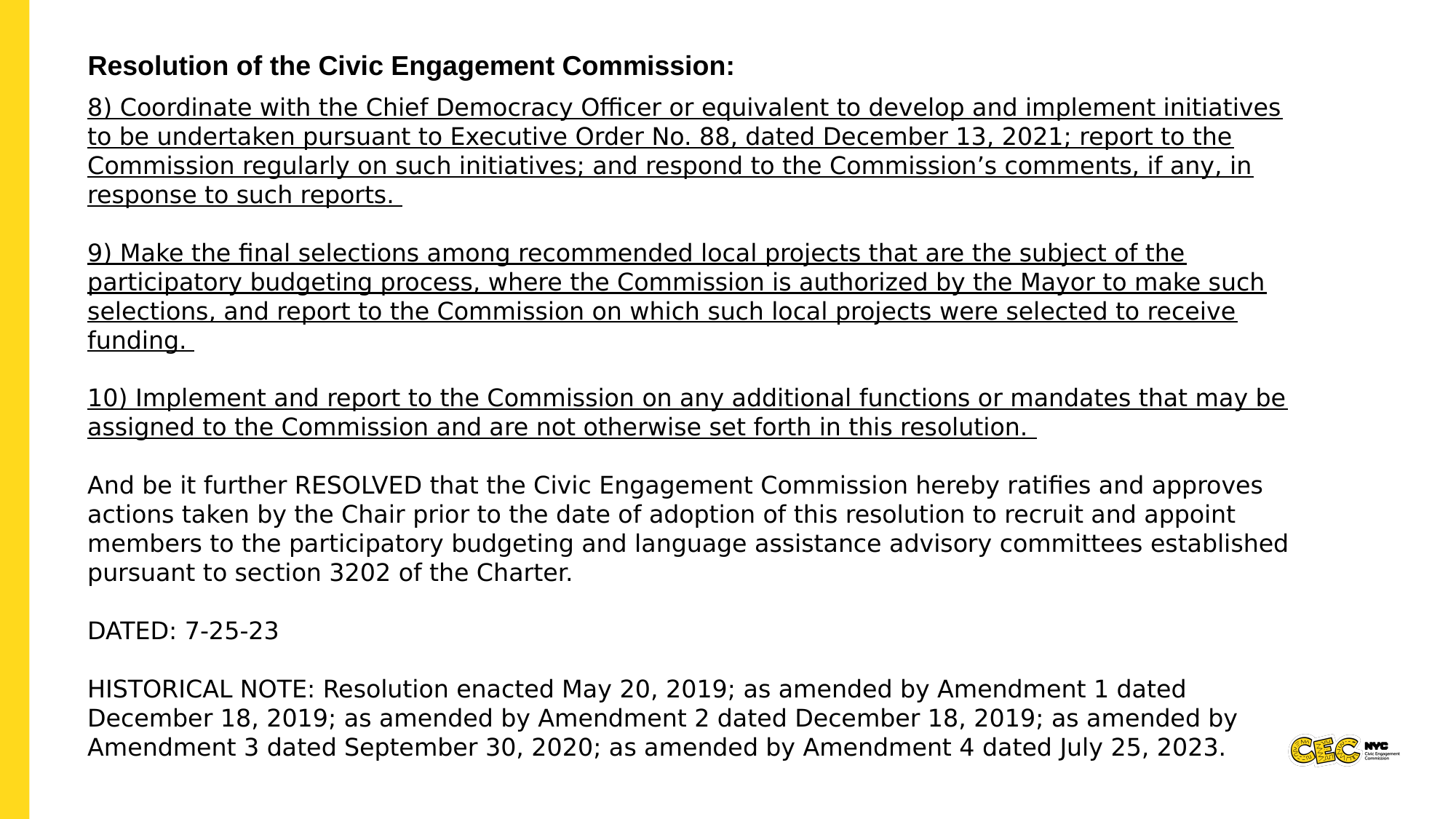

Resolution of the Civic Engagement Commission:
8) Coordinate with the Chief Democracy Officer or equivalent to develop and implement initiatives to be undertaken pursuant to Executive Order No. 88, dated December 13, 2021; report to the Commission regularly on such initiatives; and respond to the Commission’s comments, if any, in response to such reports.

9) Make the final selections among recommended local projects that are the subject of the participatory budgeting process, where the Commission is authorized by the Mayor to make such selections, and report to the Commission on which such local projects were selected to receive funding.

10) Implement and report to the Commission on any additional functions or mandates that may be assigned to the Commission and are not otherwise set forth in this resolution.

And be it further RESOLVED that the Civic Engagement Commission hereby ratifies and approves actions taken by the Chair prior to the date of adoption of this resolution to recruit and appoint members to the participatory budgeting and language assistance advisory committees established pursuant to section 3202 of the Charter.

DATED: 7-25-23

HISTORICAL NOTE: Resolution enacted May 20, 2019; as amended by Amendment 1 dated December 18, 2019; as amended by Amendment 2 dated December 18, 2019; as amended by Amendment 3 dated September 30, 2020; as amended by Amendment 4 dated July 25, 2023.